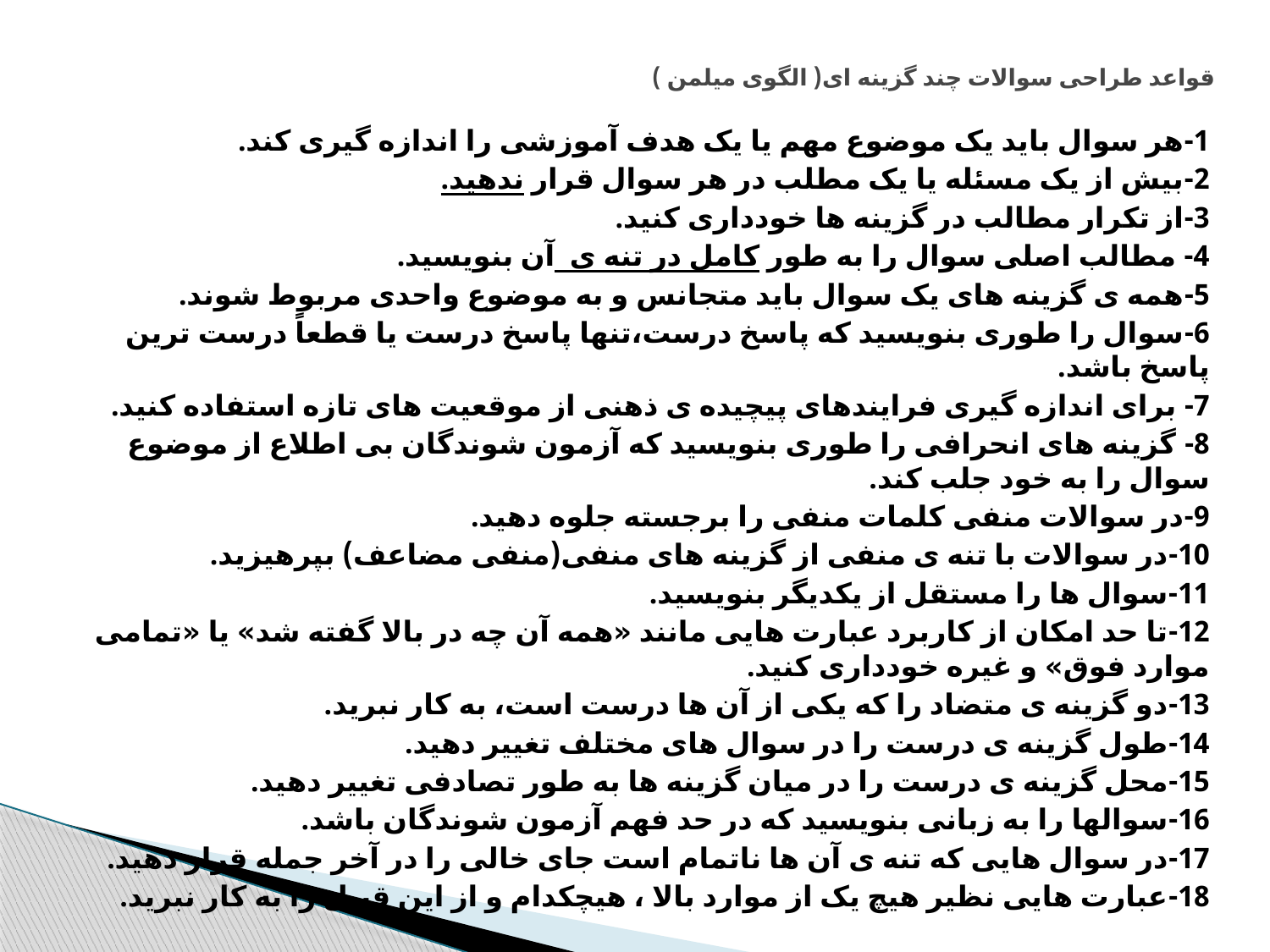

# قواعد طراحی سوالات چند گزینه ای( الگوی میلمن )
1-هر سوال باید یک موضوع مهم یا یک هدف آموزشی را اندازه گیری کند.
2-بیش از یک مسئله یا یک مطلب در هر سوال قرار ندهید.
3-از تکرار مطالب در گزینه ها خودداری کنید.
4- مطالب اصلی سوال را به طور کامل در تنه ی  آن بنویسید.
5-همه ی گزینه های یک سوال باید متجانس و به موضوع واحدی مربوط شوند.
6-سوال را طوری بنویسید که پاسخ درست،تنها پاسخ درست یا قطعاً درست ترین پاسخ باشد.
7- برای اندازه گیری فرایندهای پیچیده ی ذهنی از موقعیت های تازه استفاده کنید.
8- گزینه های انحرافی را طوری بنویسید که آزمون شوندگان بی اطلاع از موضوع سوال را به خود جلب کند.
9-در سوالات منفی کلمات منفی را برجسته جلوه دهید.
10-در سوالات با تنه ی منفی از گزینه های منفی(منفی مضاعف) بپرهیزید.
11-سوال ها را مستقل از یکدیگر بنویسید.
12-تا حد امکان از کاربرد عبارت هایی مانند «همه آن چه در بالا گفته شد» یا «تمامی موارد فوق» و غیره خودداری کنید.
13-دو گزینه ی متضاد را که یکی از آن ها درست است، به کار نبرید.
14-طول گزینه ی درست را در سوال های مختلف تغییر دهید.
15-محل گزینه ی درست را در میان گزینه ها به طور تصادفی تغییر دهید.
16-سوالها را به زبانی بنویسید که در حد فهم آزمون شوندگان باشد.
17-در سوال هایی که تنه ی آن ها ناتمام است جای خالی را در آخر جمله قرار دهید.
18-عبارت هایی نظیر هیچ یک از موارد بالا ، هیچکدام و از این قبیل را به کار نبرید.